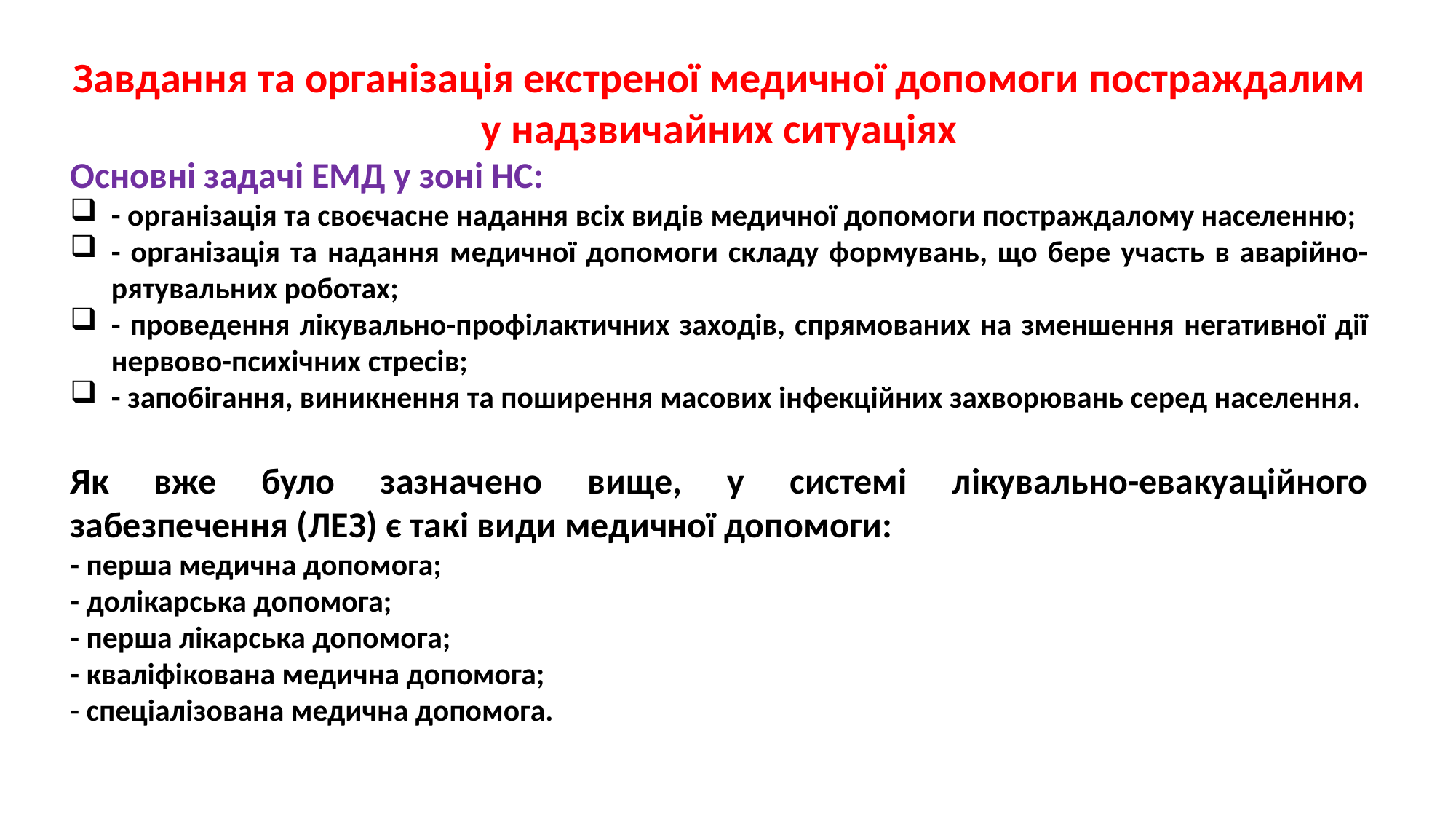

Завдання та організація екстреної медичної допомоги постраждалим у надзвичайних ситуаціях
Основні задачі ЕМД у зоні НС:
- організація та своєчасне надання всіх видів медичної допомоги постраждалому населенню;
- організація та надання медичної допомоги складу формувань, що бере участь в аварійно-рятувальних роботах;
- проведення лікувально-профілактичних заходів, спрямованих на зменшення негативної дії нервово-психічних стресів;
- запобігання, виникнення та поширення масових інфекційних захворювань серед населення.

Як вже було зазначено вище, у системі лікувально-евакуаційного забезпечення (ЛЕЗ) є такі види медичної допомоги:
- перша медична допомога;
- долікарська допомога;
- перша лікарська допомога;
- кваліфікована медична допомога;
- спеціалізована медична допомога.